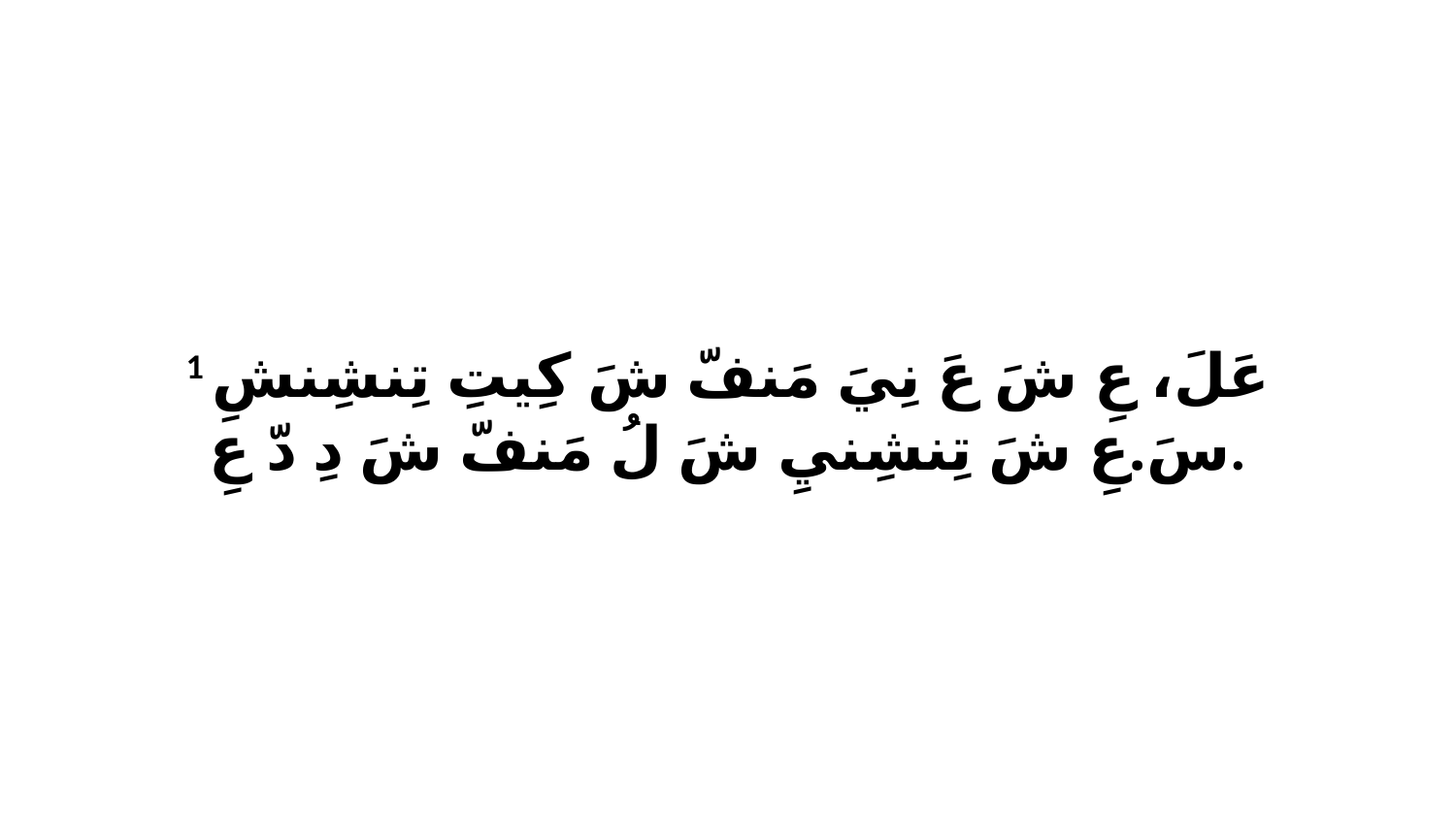

1 عَلَ، عِ شَ عَ نِيَ مَنفّ شَ كِيتِ تِنشِنشِ سَ.عِ شَ تِنشِنيِ شَ لُ مَنفّ شَ دِ دّ عِ.